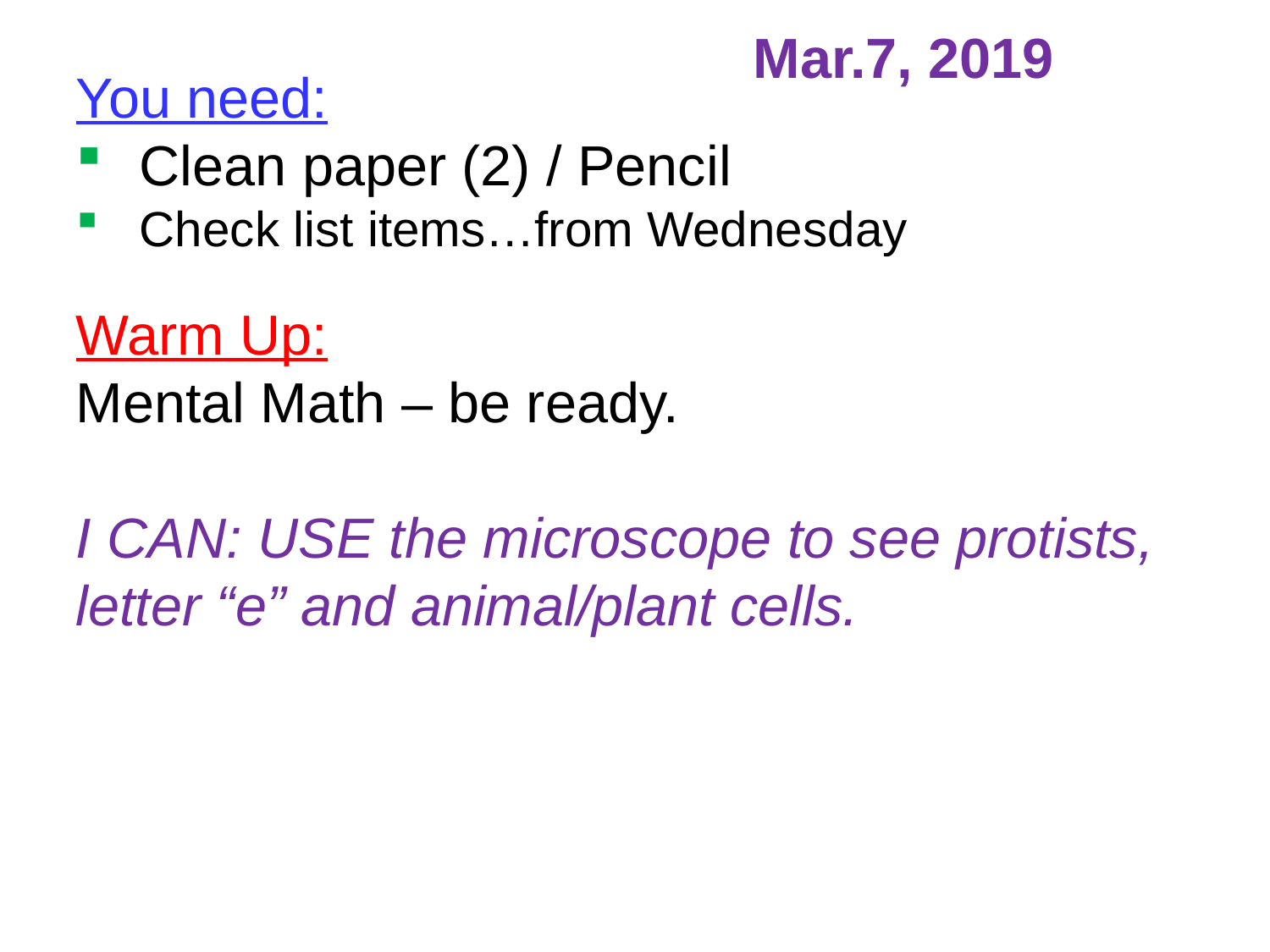

Mar.7, 2019
You need:
Clean paper (2) / Pencil
Check list items…from Wednesday

Warm Up:
Mental Math – be ready.

I CAN: USE the microscope to see protists, letter “e” and animal/plant cells.